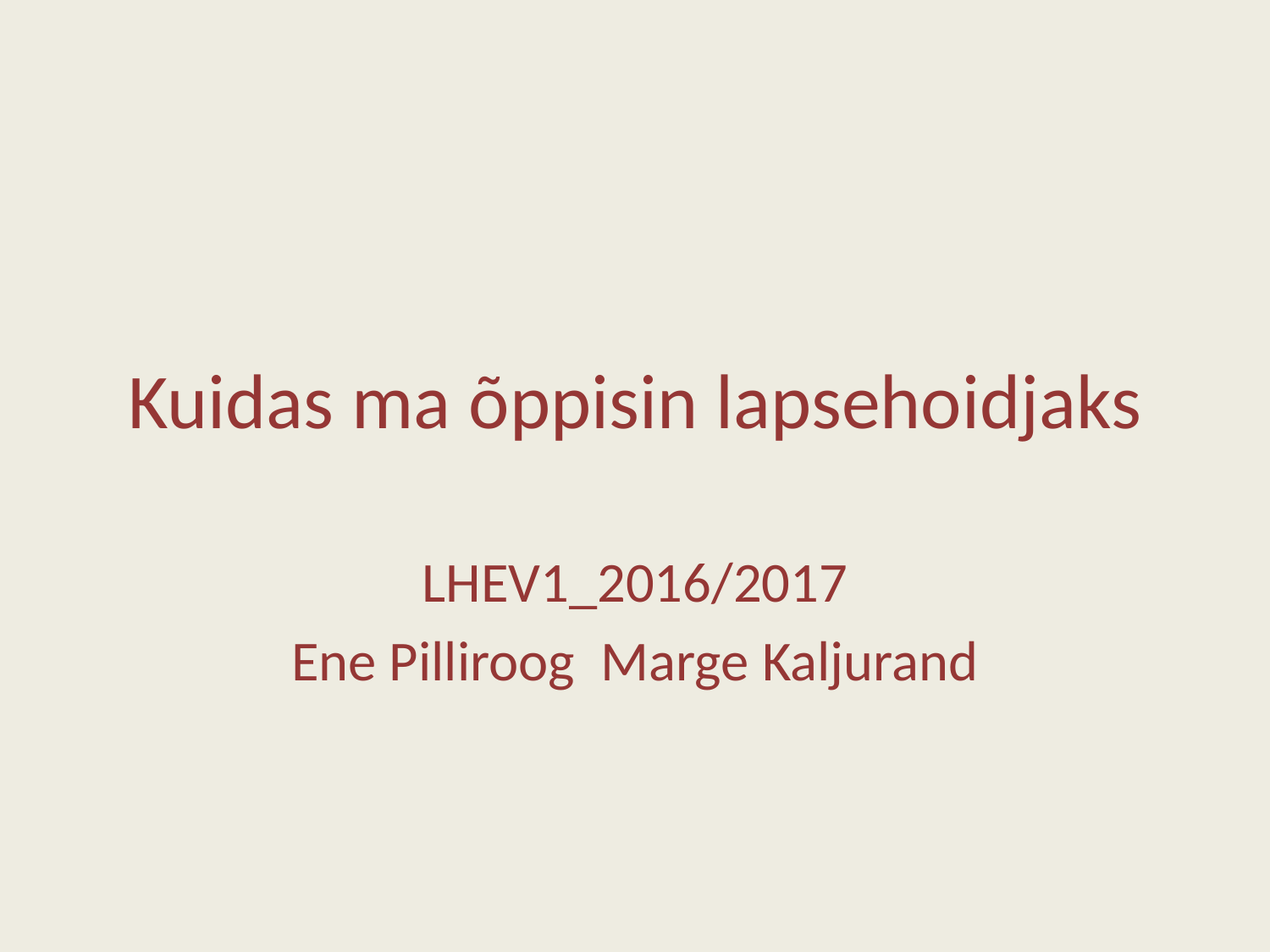

# Kuidas ma õppisin lapsehoidjaks
LHEV1_2016/2017
Ene Pilliroog  Marge Kaljurand